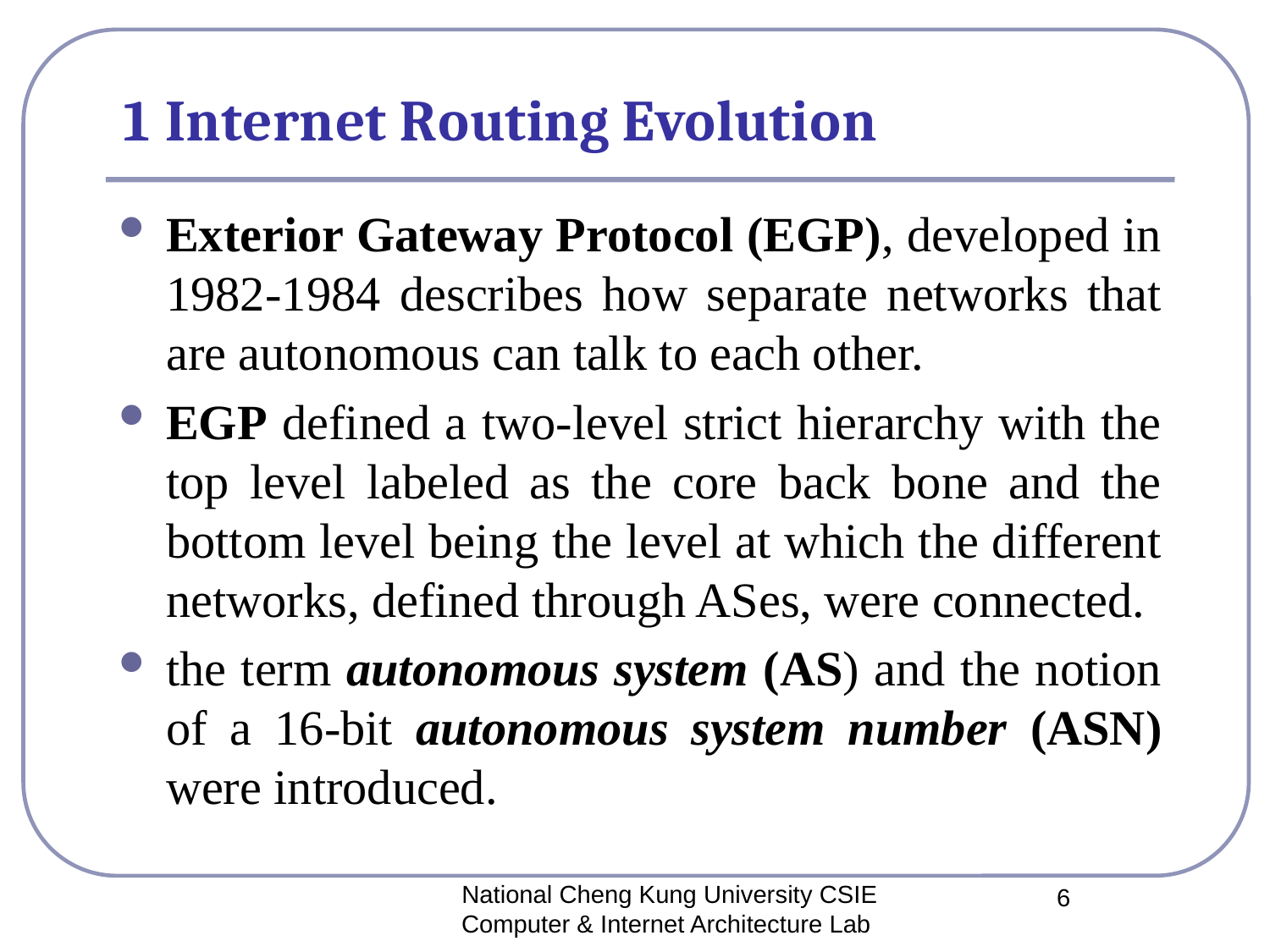

# 1 Internet Routing Evolution
Exterior Gateway Protocol (EGP), developed in 1982-1984 describes how separate networks that are autonomous can talk to each other.
EGP defined a two-level strict hierarchy with the top level labeled as the core back bone and the bottom level being the level at which the different networks, defined through ASes, were connected.
the term autonomous system (AS) and the notion of a 16-bit autonomous system number (ASN) were introduced.
National Cheng Kung University CSIE Computer & Internet Architecture Lab
6